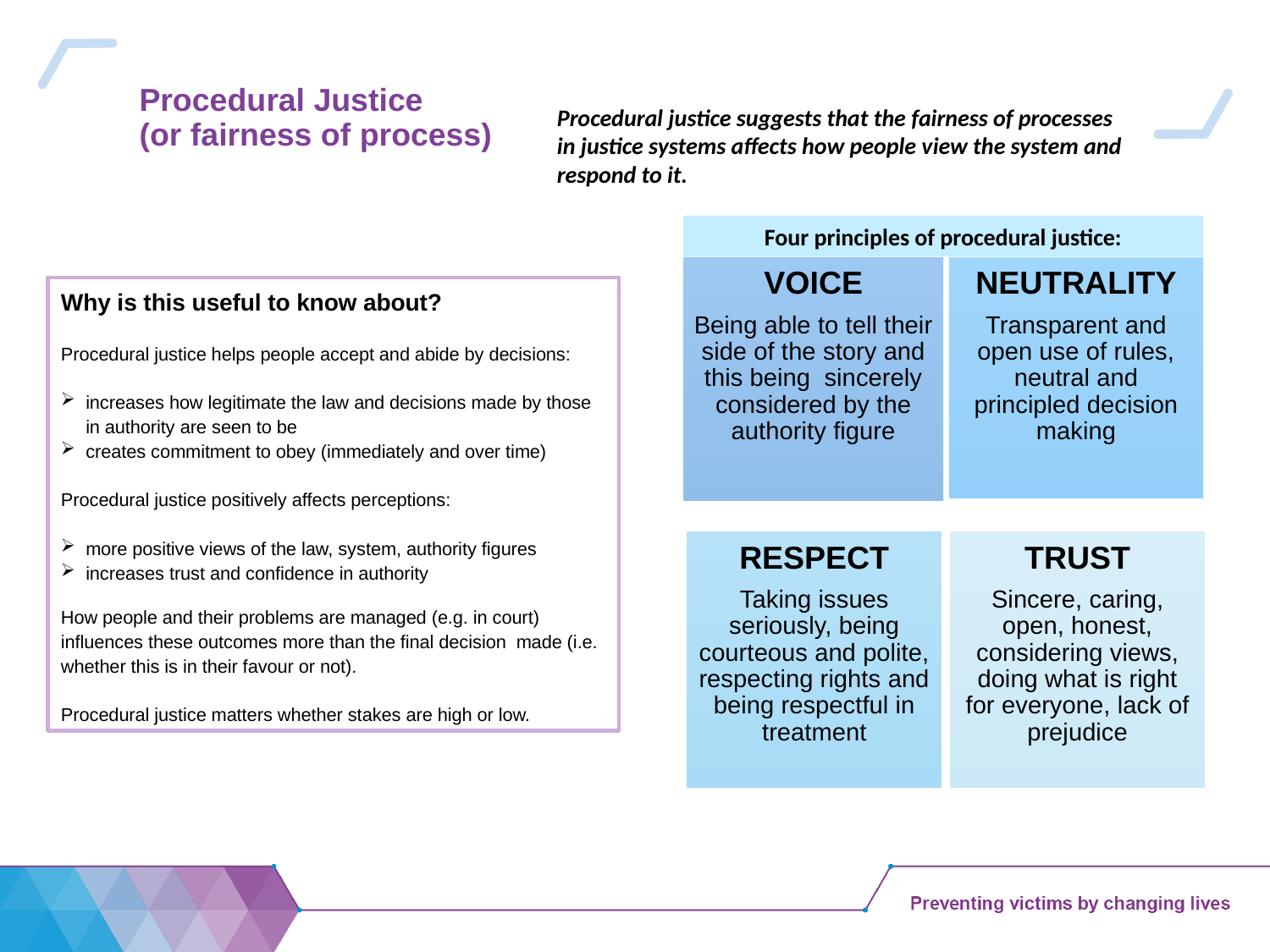

# Procedural Justice (or fairness of process)
Procedural justice suggests that the fairness of processes in justice systems affects how people view the system and respond to it.
Four principles of procedural justice:
VOICE
Being able to tell their side of the story and this being  sincerely considered by the authority figure
NEUTRALITY
Transparent and open use of rules, neutral and principled decision making
RESPECT
Taking issues seriously, being courteous and polite, respecting rights and being respectful in treatment
TRUST
Sincere, caring, open, honest, considering views, doing what is right for everyone, lack of prejudice
Why is this useful to know about?

Procedural justice helps people accept and abide by decisions:

increases how legitimate the law and decisions made by those in authority are seen to be
creates commitment to obey (immediately and over time)

Procedural justice positively affects perceptions:

more positive views of the law, system, authority figures
increases trust and confidence in authority

How people and their problems are managed (e.g. in court) influences these outcomes more than the final decision  made (i.e. whether this is in their favour or not).

Procedural justice matters whether stakes are high or low.

4